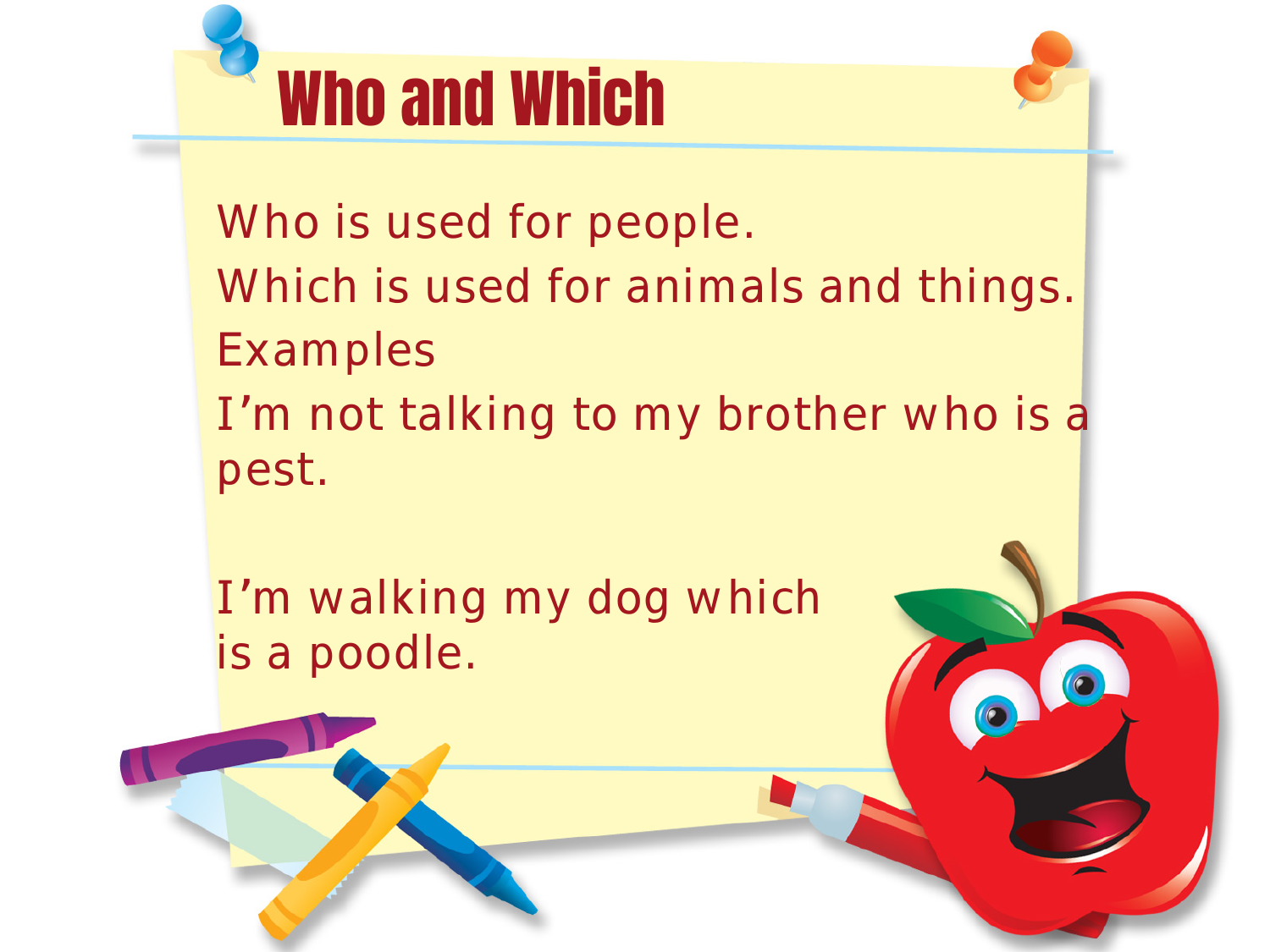

Who and Which
Who is used for people.
Which is used for animals and things.
Examples
I’m not talking to my brother who is a pest.

I’m walking my dog which
is a poodle.